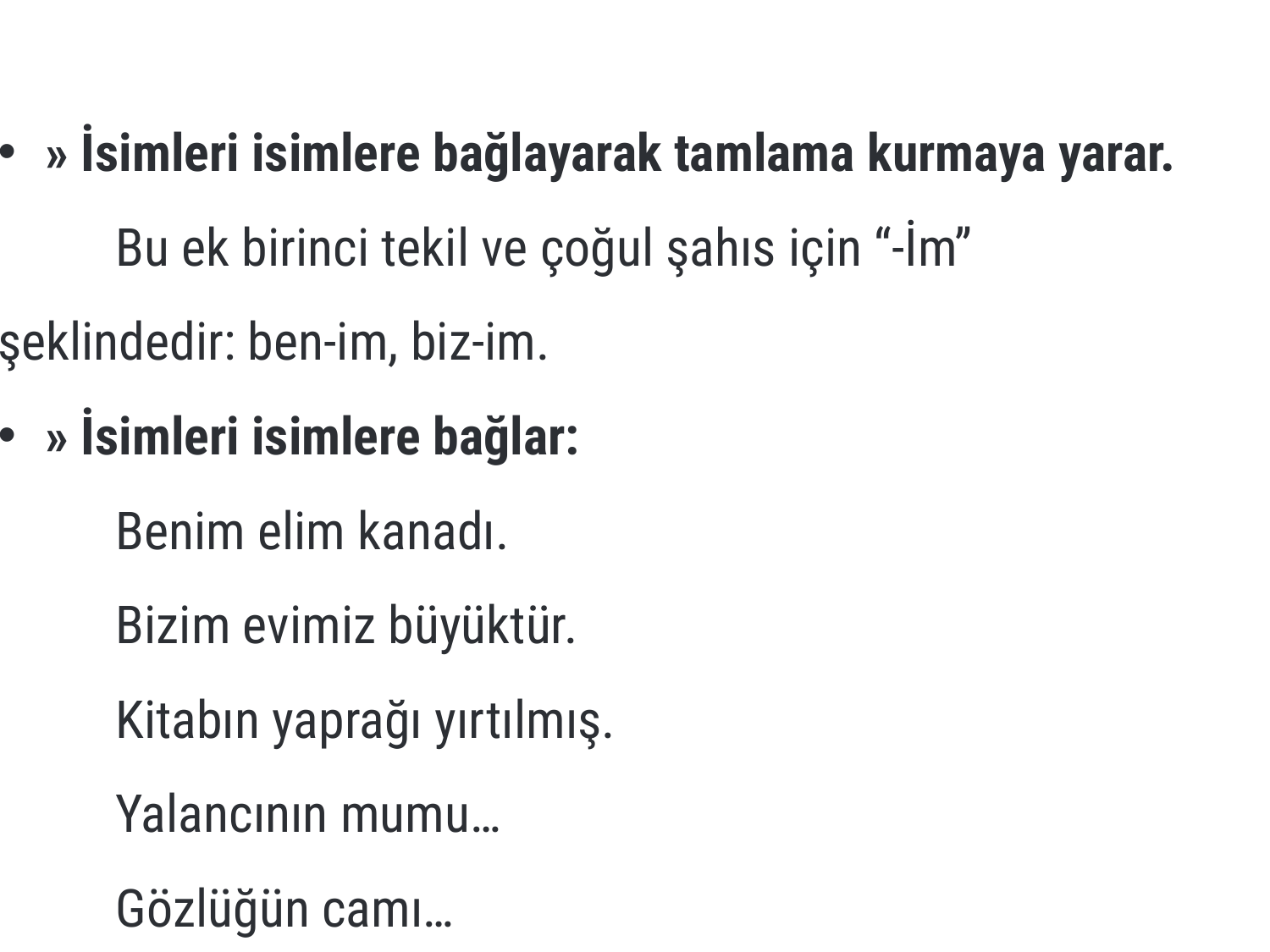

g) “-(n) İN” İlgi Hâl Eki (Tamlayan Eki)
» İsimleri isimlere bağlayarak tamlama kurmaya yarar.
	Bu ek birinci tekil ve çoğul şahıs için “-İm” 	şeklindedir: ben-im, biz-im.
» İsimleri isimlere bağlar:
	Benim elim kanadı.
	Bizim evimiz büyüktür.
	Kitabın yaprağı yırtılmış.
	Yalancının mumu…
	Gözlüğün camı…